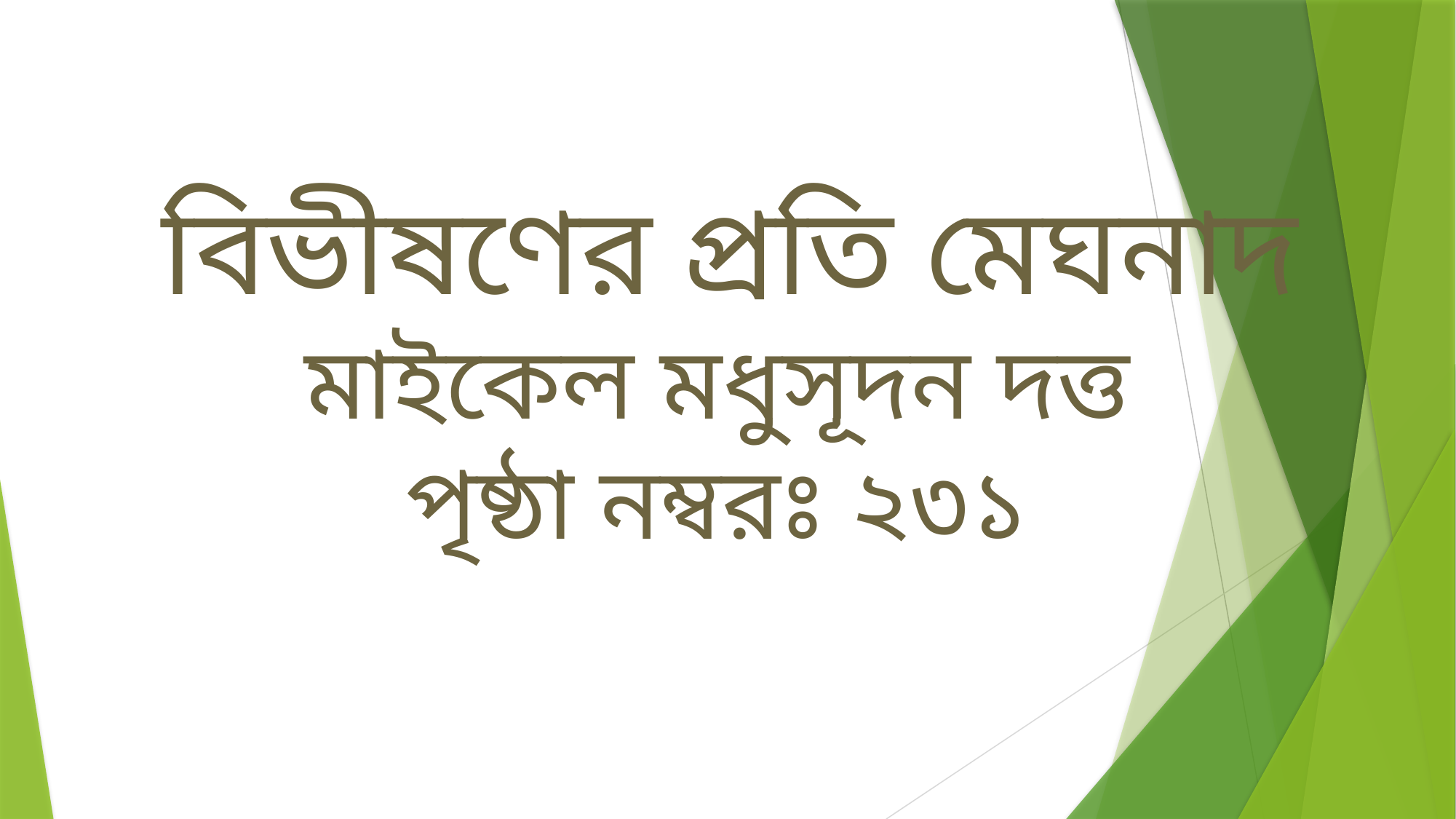

বিভীষণের প্রতি মেঘনাদ
মাইকেল মধুসূদন দত্ত
পৃষ্ঠা নম্বরঃ ২৩১